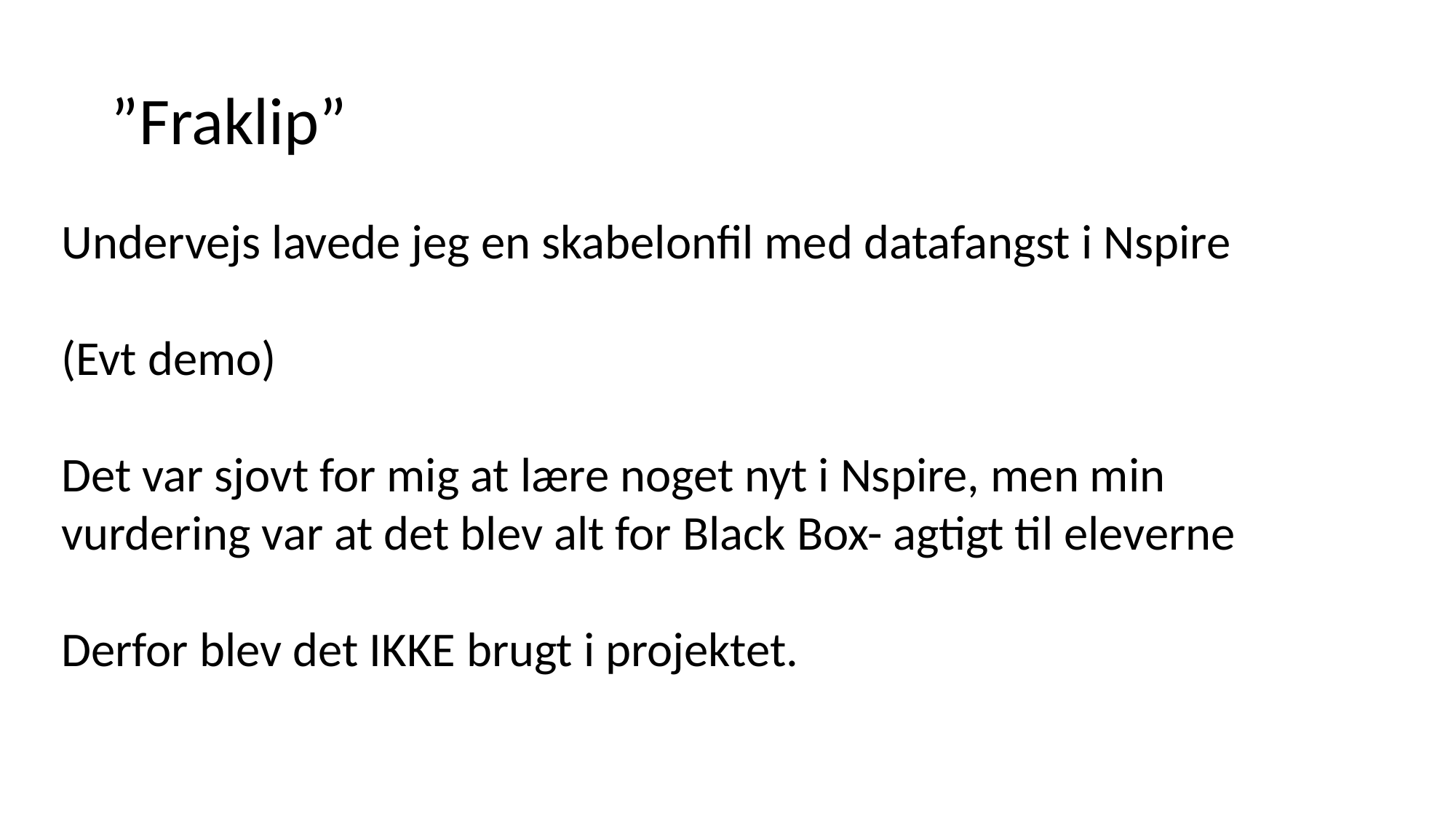

# ”Fraklip”
Undervejs lavede jeg en skabelonfil med datafangst i Nspire

(Evt demo)

Det var sjovt for mig at lære noget nyt i Nspire, men min vurdering var at det blev alt for Black Box- agtigt til eleverne

Derfor blev det IKKE brugt i projektet.